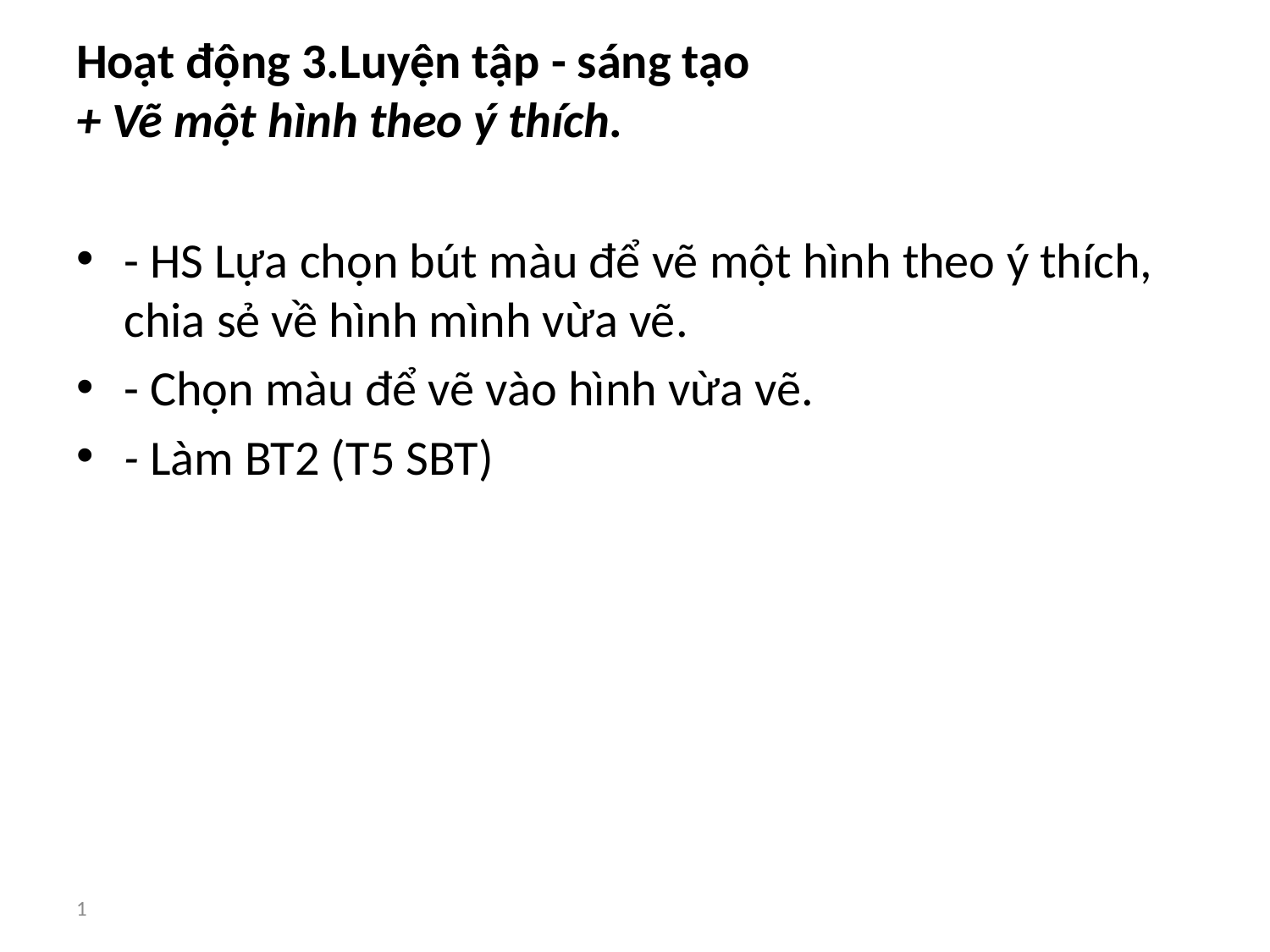

# Hoạt động 3.Luyện tập - sáng tạo + Vẽ một hình theo ý thích.
- HS Lựa chọn bút màu để vẽ một hình theo ý thích, chia sẻ về hình mình vừa vẽ.
- Chọn màu để vẽ vào hình vừa vẽ.
- Làm BT2 (T5 SBT)
1